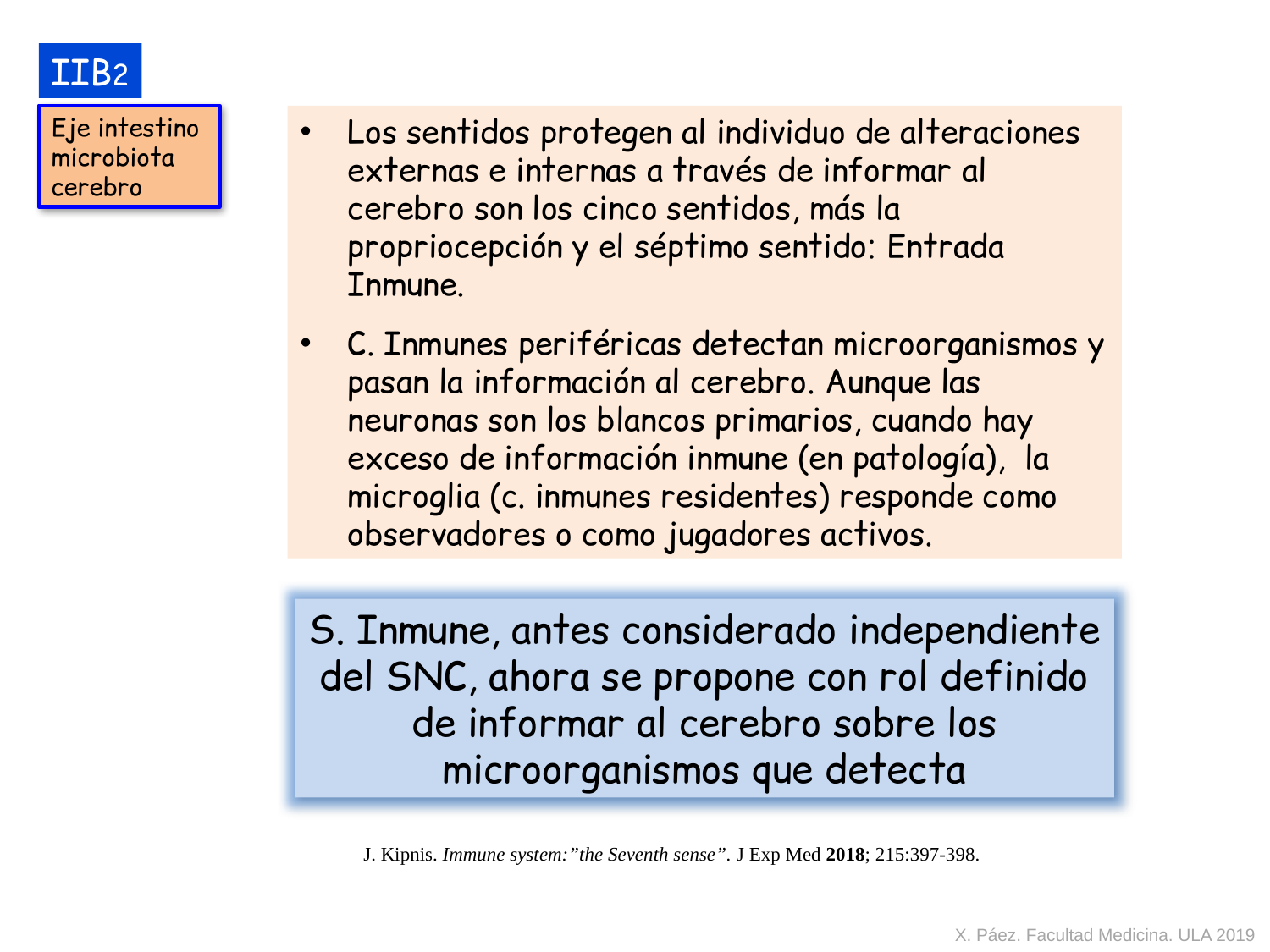

IIB2
Eje intestino
microbiota
cerebro
Los sentidos protegen al individuo de alteraciones externas e internas a través de informar al cerebro son los cinco sentidos, más la propriocepción y el séptimo sentido: Entrada Inmune.

C. Inmunes periféricas detectan microorganismos y pasan la información al cerebro. Aunque las neuronas son los blancos primarios, cuando hay exceso de información inmune (en patología),  la microglia (c. inmunes residentes) responde como observadores o como jugadores activos.
S. Inmune, antes considerado independiente del SNC, ahora se propone con rol definido de informar al cerebro sobre los microorganismos que detecta
J. Kipnis. Immune system:”the Seventh sense”. J Exp Med 2018; 215:397-398.
X. Páez. Facultad Medicina. ULA 2019